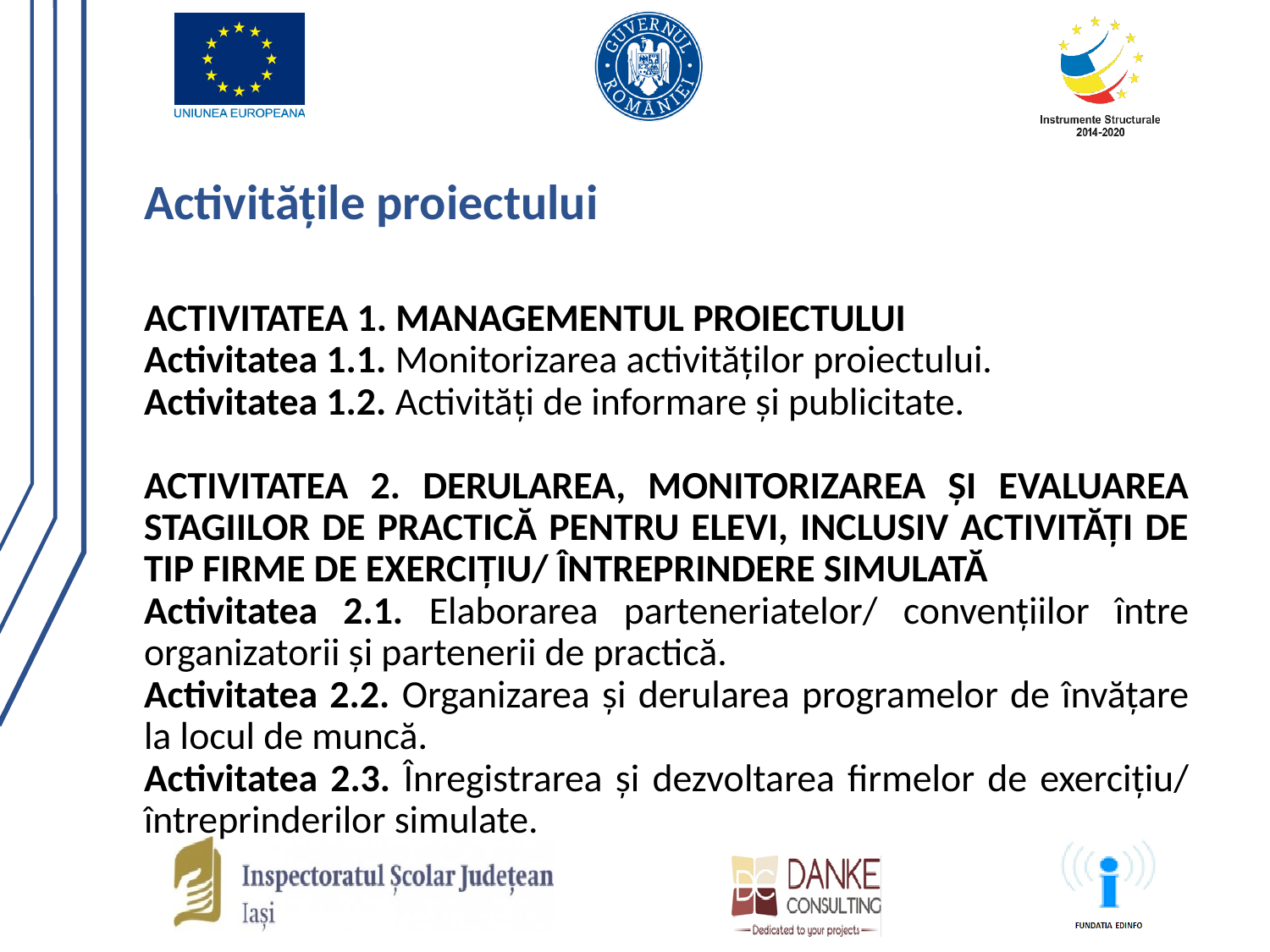

# Activitățile proiectului
ACTIVITATEA 1. MANAGEMENTUL PROIECTULUI
Activitatea 1.1. Monitorizarea activităţilor proiectului.
Activitatea 1.2. Activităţi de informare şi publicitate.

ACTIVITATEA 2. DERULAREA, MONITORIZAREA ȘI EVALUAREA STAGIILOR DE PRACTICĂ PENTRU ELEVI, INCLUSIV ACTIVITĂȚI DE TIP FIRME DE EXERCIȚIU/ ÎNTREPRINDERE SIMULATĂ
Activitatea 2.1. Elaborarea parteneriatelor/ convenţiilor între organizatorii şi partenerii de practică.
Activitatea 2.2. Organizarea şi derularea programelor de învăţare la locul de muncă.
Activitatea 2.3. Înregistrarea şi dezvoltarea firmelor de exerciţiu/ întreprinderilor simulate.